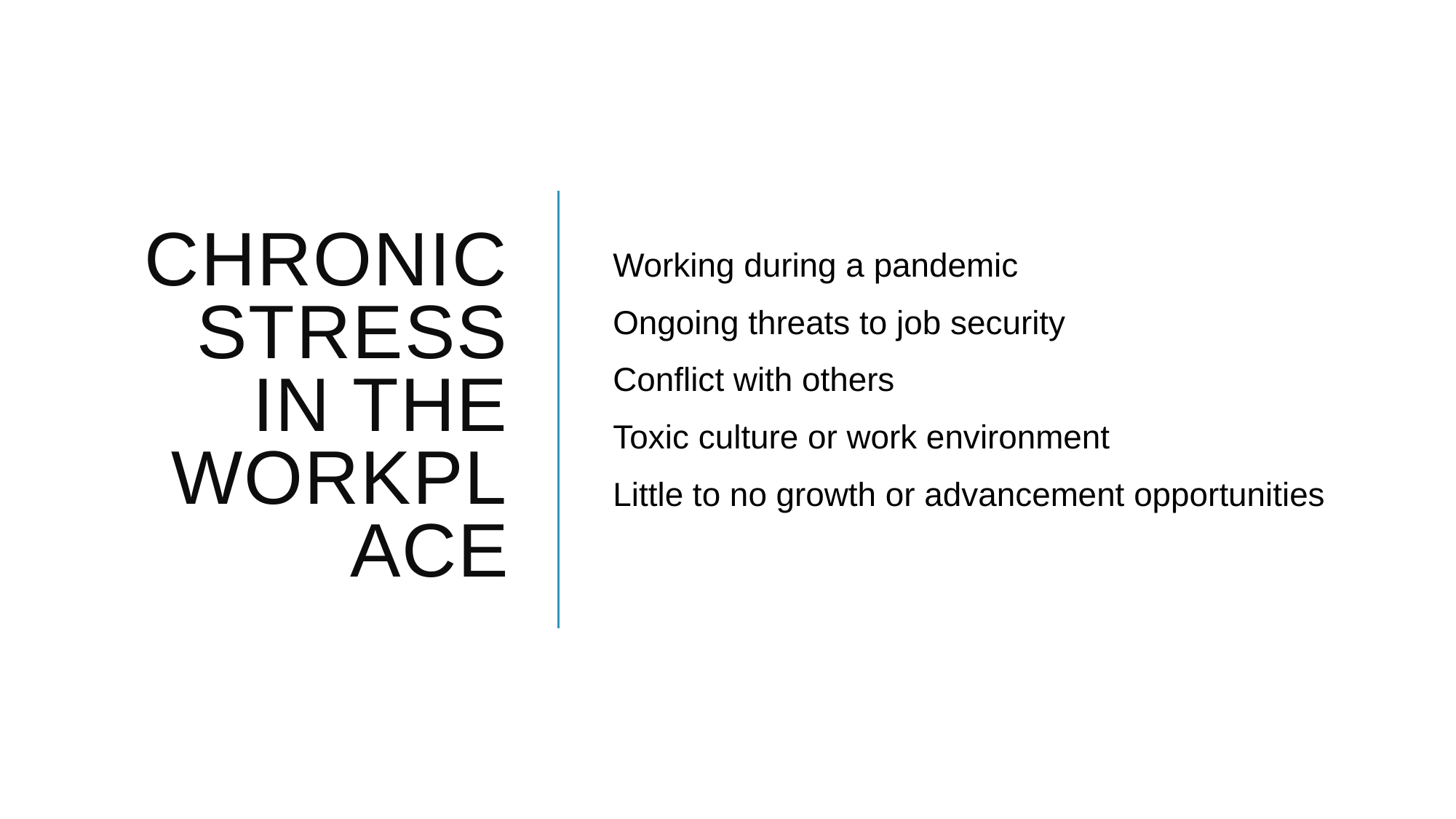

# Chronic stress in the workplace
Working during a pandemic
Ongoing threats to job security
Conflict with others
Toxic culture or work environment
Little to no growth or advancement opportunities